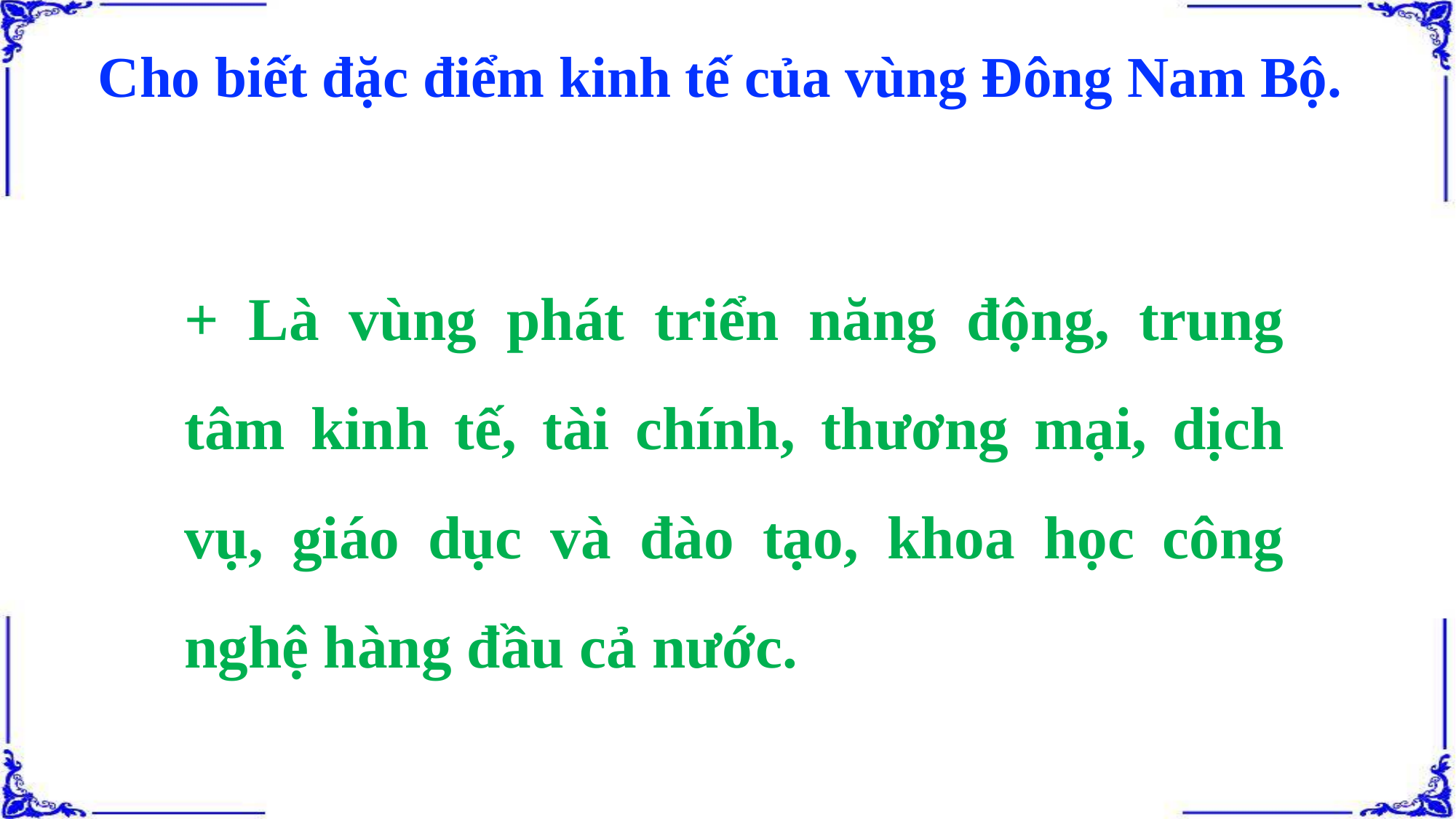

Cho biết đặc điểm kinh tế của vùng Đông Nam Bộ.

+ Là vùng phát triển năng động, trung tâm kinh tế, tài chính, thương mại, dịch vụ, giáo dục và đào tạo, khoa học công nghệ hàng đầu cả nước.